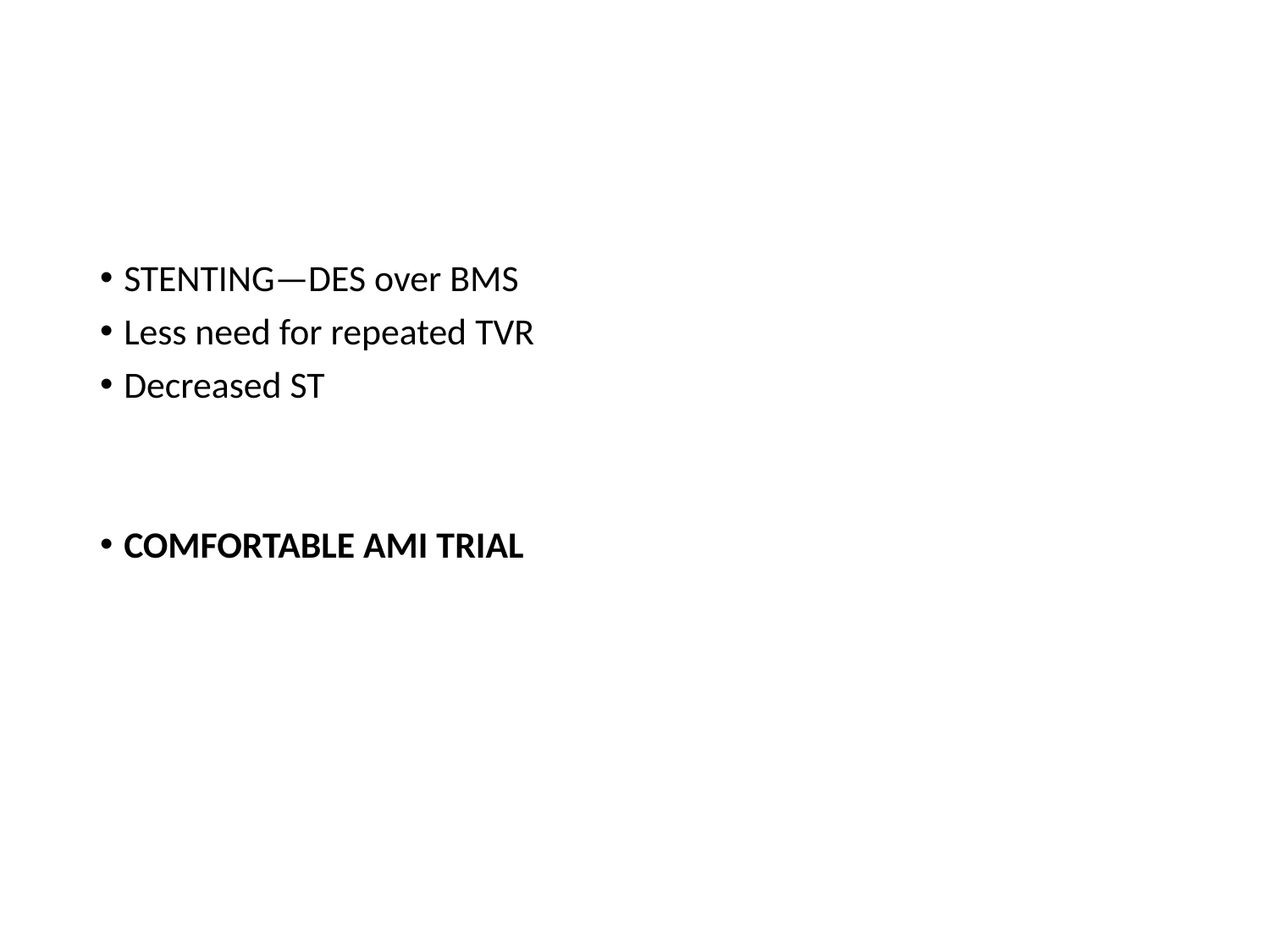

#
STENTING—DES over BMS
Less need for repeated TVR
Decreased ST

COMFORTABLE AMI TRIAL